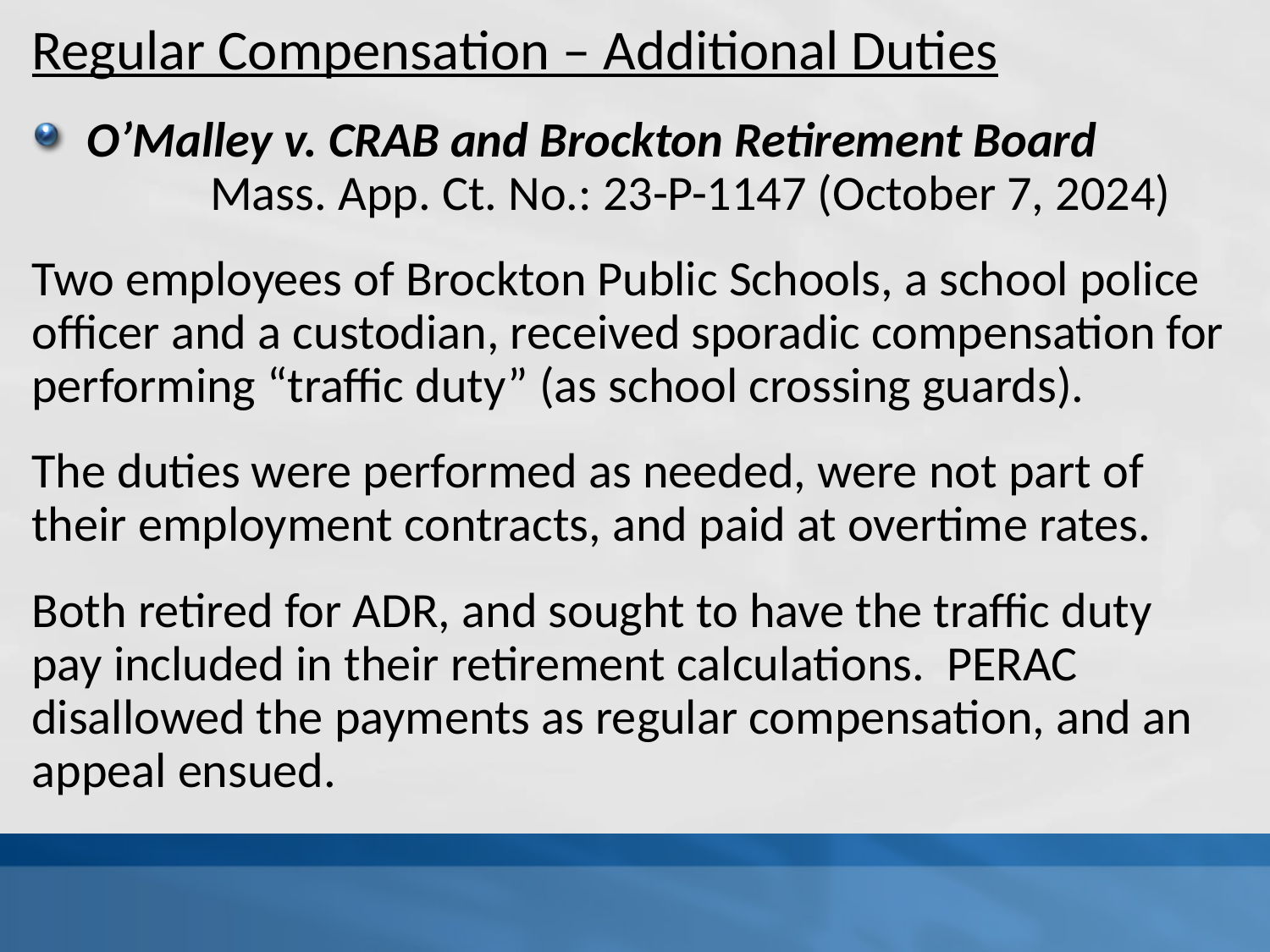

Regular Compensation – Additional Duties

O’Malley v. CRAB and Brockton Retirement Board                       Mass. App. Ct. No.: 23-P-1147 (October 7, 2024)

Two employees of Brockton Public Schools, a school police officer and a custodian, received sporadic compensation for performing “traffic duty” (as school crossing guards).

The duties were performed as needed, were not part of their employment contracts, and paid at overtime rates.

Both retired for ADR, and sought to have the traffic duty pay included in their retirement calculations.  PERAC disallowed the payments as regular compensation, and an appeal ensued.